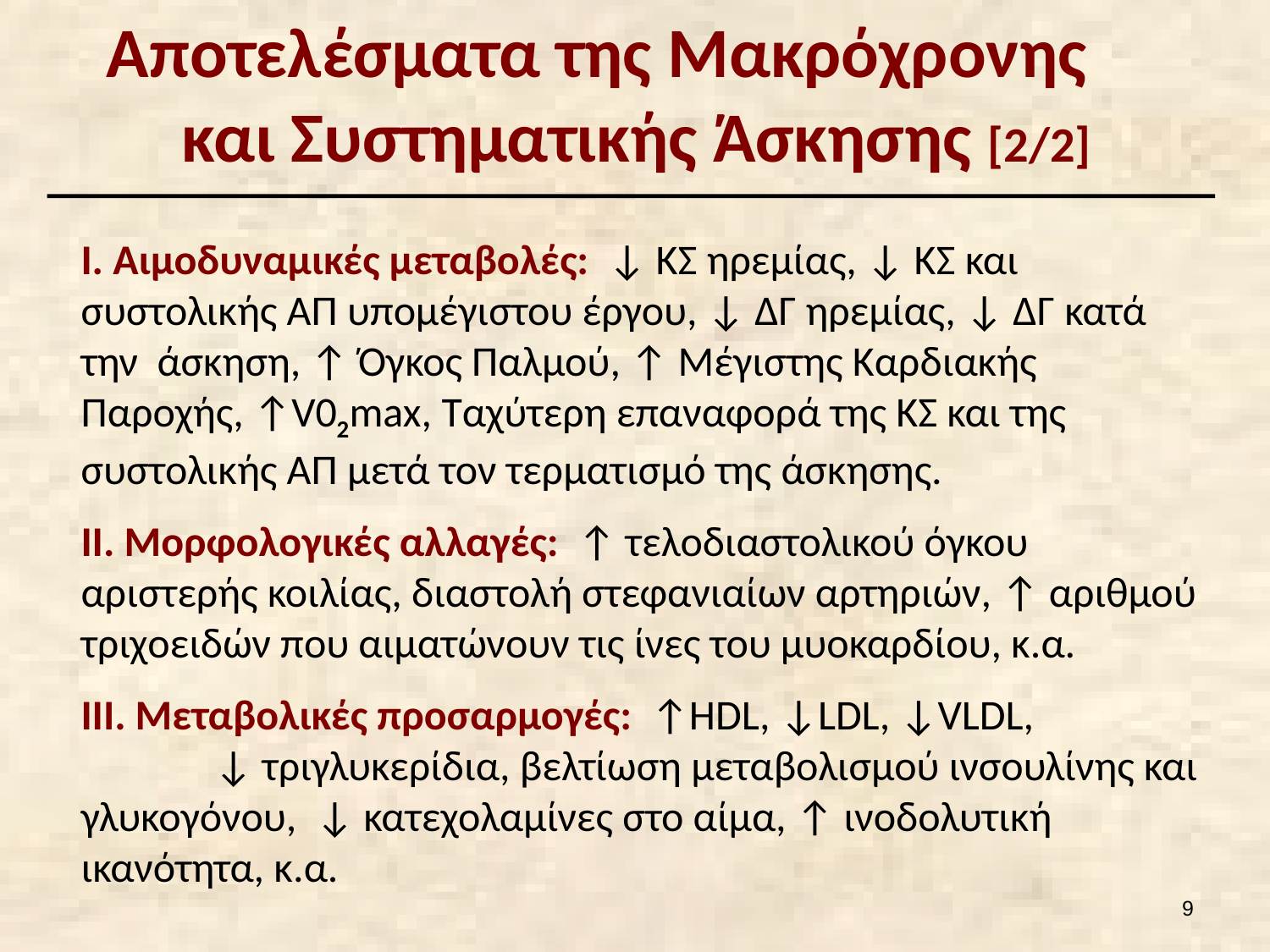

# Αποτελέσματα της Μακρόχρονης και Συστηματικής Άσκησης [2/2]

Ι. Αιμοδυναμικές μεταβολές:  ↓ ΚΣ ηρεμίας, ↓ ΚΣ και συστολικής ΑΠ υπομέγιστου έργου, ↓ ΔΓ ηρεμίας, ↓ ΔΓ κατά  την  άσκηση, ↑ Όγκος Παλμού, ↑ Μέγιστης Καρδιακής Παροχής, ↑V02max, Ταχύτερη επαναφορά της ΚΣ και της συστολικής ΑΠ μετά τον τερματισμό της άσκησης.
ΙΙ. Μορφολογικές αλλαγές:  ↑ τελοδιαστολικού όγκου αριστερής κοιλίας, διαστολή στεφανιαίων αρτηριών, ↑ αριθμού τριχοειδών που αιματώνουν τις ίνες του μυοκαρδίου, κ.α.
ΙΙΙ. Μεταβολικές προσαρμογές:  ↑HDL, ↓LDL, ↓VLDL,                                ↓ τριγλυκερίδια, βελτίωση μεταβολισμού ινσουλίνης και γλυκογόνου,  ↓ κατεχολαμίνες στο αίμα, ↑ ινοδολυτική ικανότητα, κ.α.
9